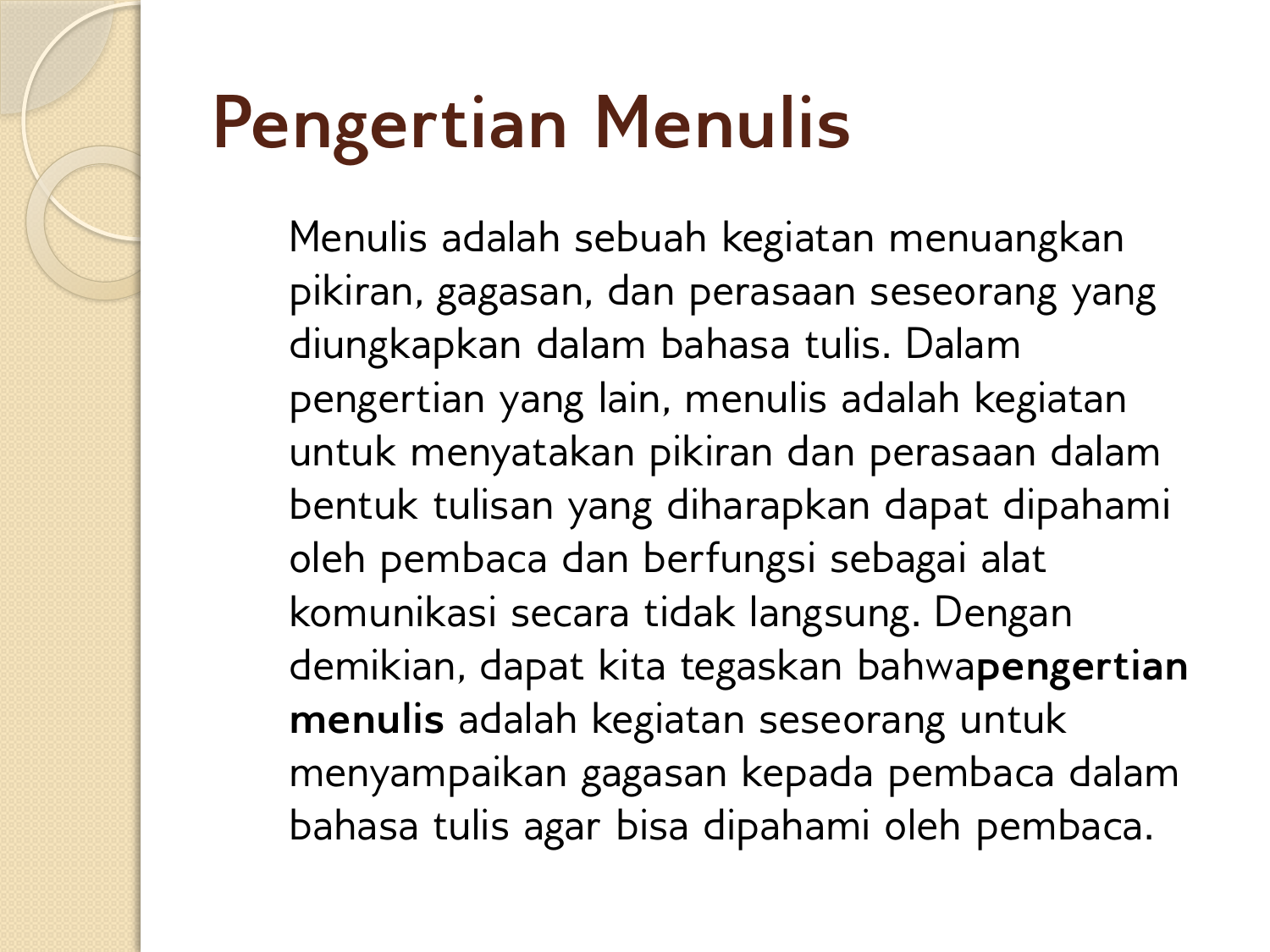

# Pengertian Menulis
	Menulis adalah sebuah kegiatan menuangkan pikiran, gagasan, dan perasaan seseorang yang diungkapkan dalam bahasa tulis. Dalam pengertian yang lain, menulis adalah kegiatan untuk menyatakan pikiran dan perasaan dalam bentuk tulisan yang diharapkan dapat dipahami oleh pembaca dan berfungsi sebagai alat komunikasi secara tidak langsung. Dengan demikian, dapat kita tegaskan bahwapengertian menulis adalah kegiatan seseorang untuk menyampaikan gagasan kepada pembaca dalam bahasa tulis agar bisa dipahami oleh pembaca.